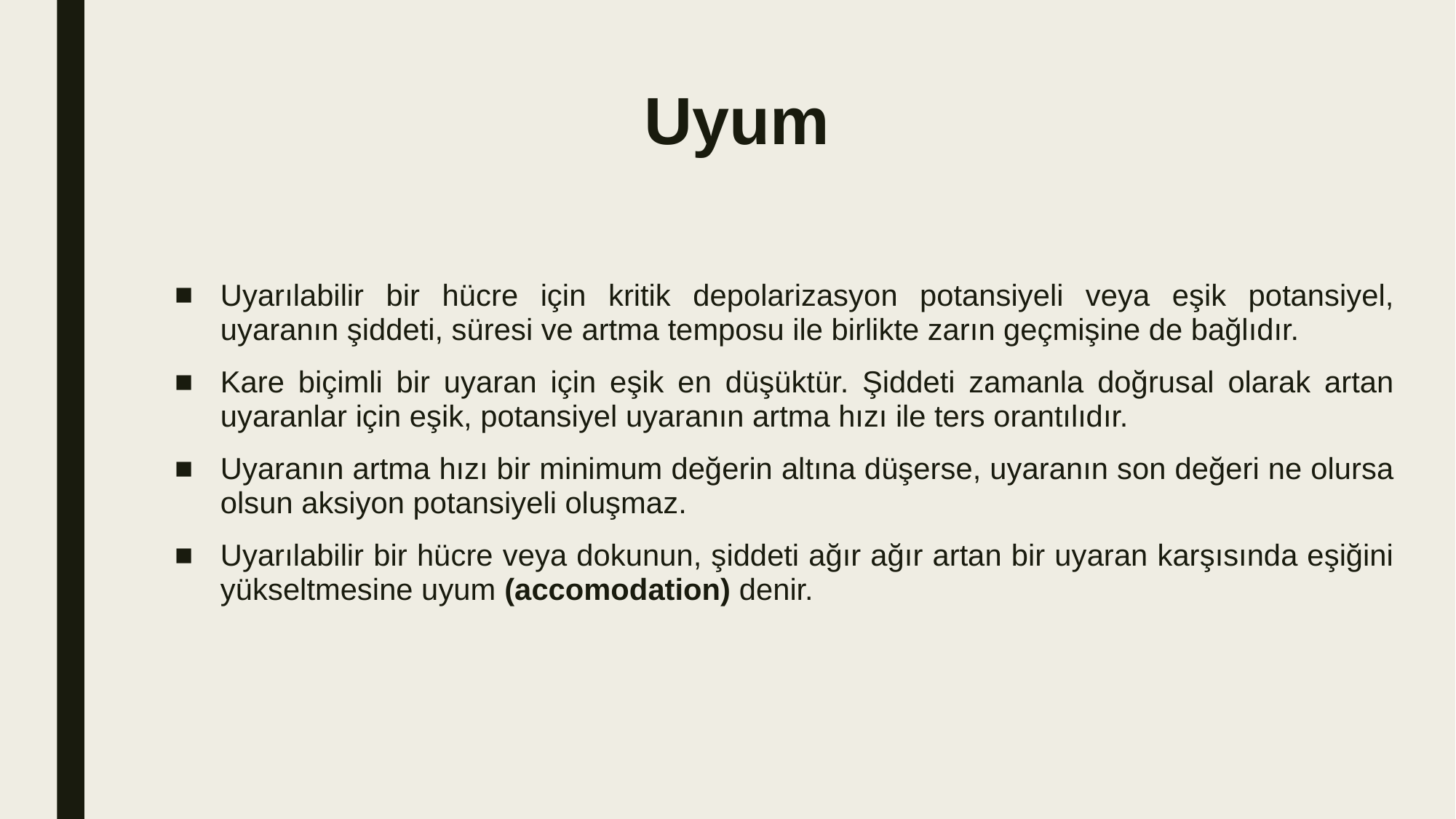

# Uyum
Uyarılabilir bir hücre için kritik depolarizasyon potansiyeli veya eşik potansiyel, uyaranın şiddeti, süresi ve artma temposu ile birlikte zarın geçmişine de bağlıdır.
Kare biçimli bir uyaran için eşik en düşüktür. Şiddeti zamanla doğrusal olarak artan uyaranlar için eşik, potansiyel uyaranın artma hızı ile ters orantılıdır.
Uyaranın artma hızı bir minimum değerin altına düşerse, uyaranın son değeri ne olursa olsun aksiyon potansiyeli oluşmaz.
Uyarılabilir bir hücre veya dokunun, şiddeti ağır ağır artan bir uyaran karşısında eşiğini yükseltmesine uyum (accomodation) denir.